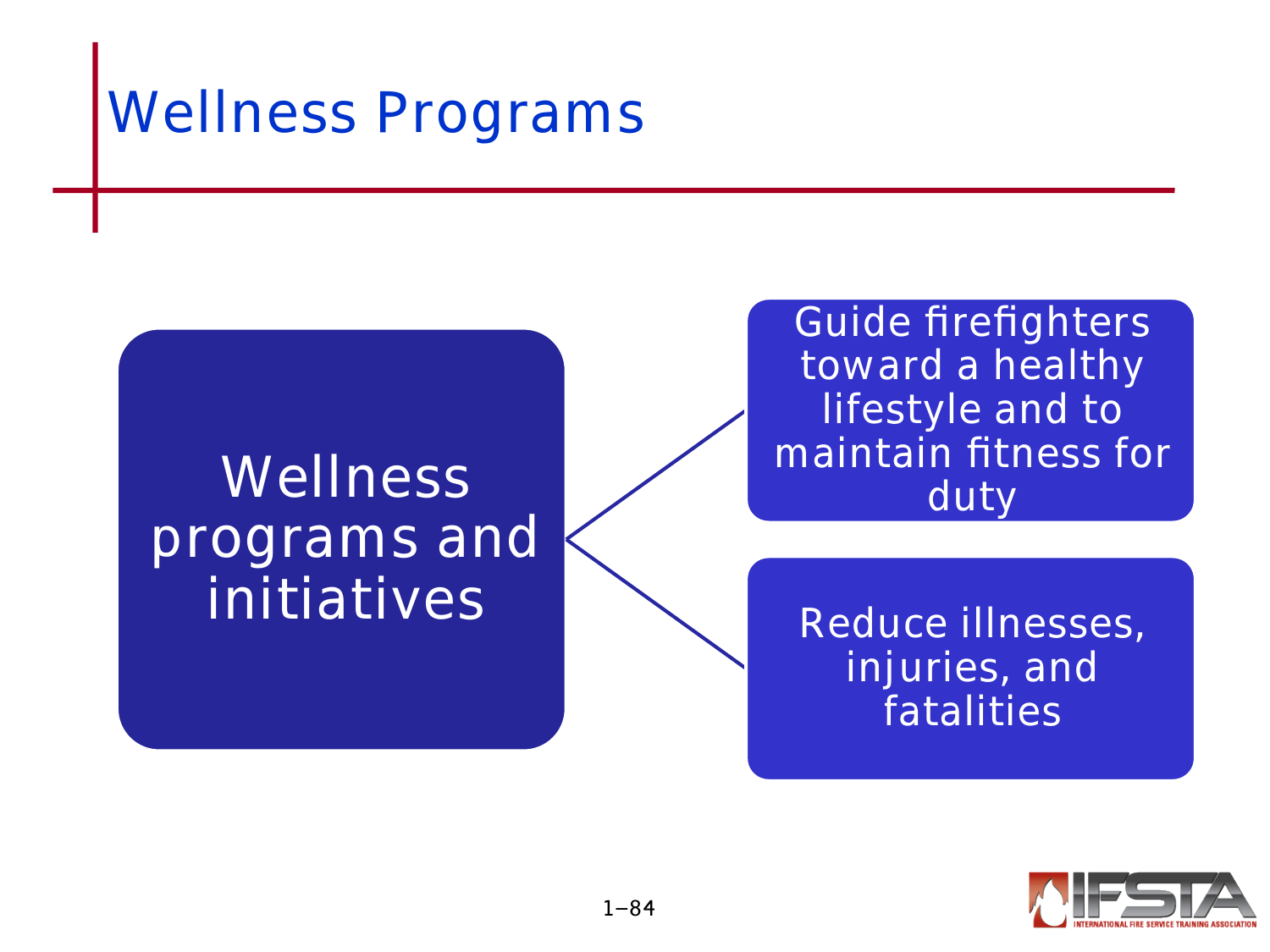

# Wellness Programs
Wellness programs and initiatives

Guide firefighters toward a healthy lifestyle and to maintain fitness for duty

Reduce illnesses, injuries, and fatalities
1–84